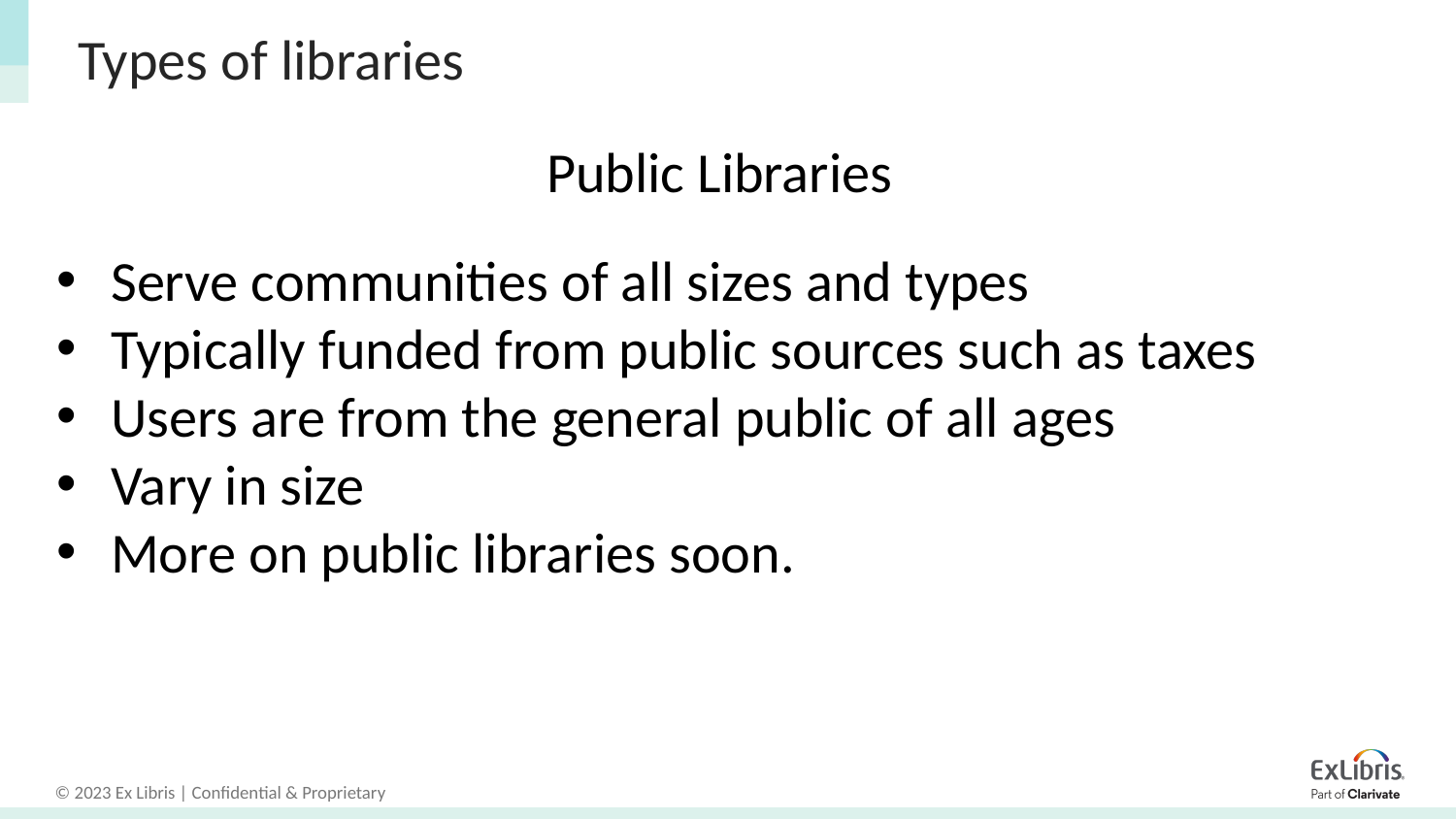

# Types of libraries
Public Libraries
Serve communities of all sizes and types
Typically funded from public sources such as taxes
Users are from the general public of all ages
Vary in size
More on public libraries soon.